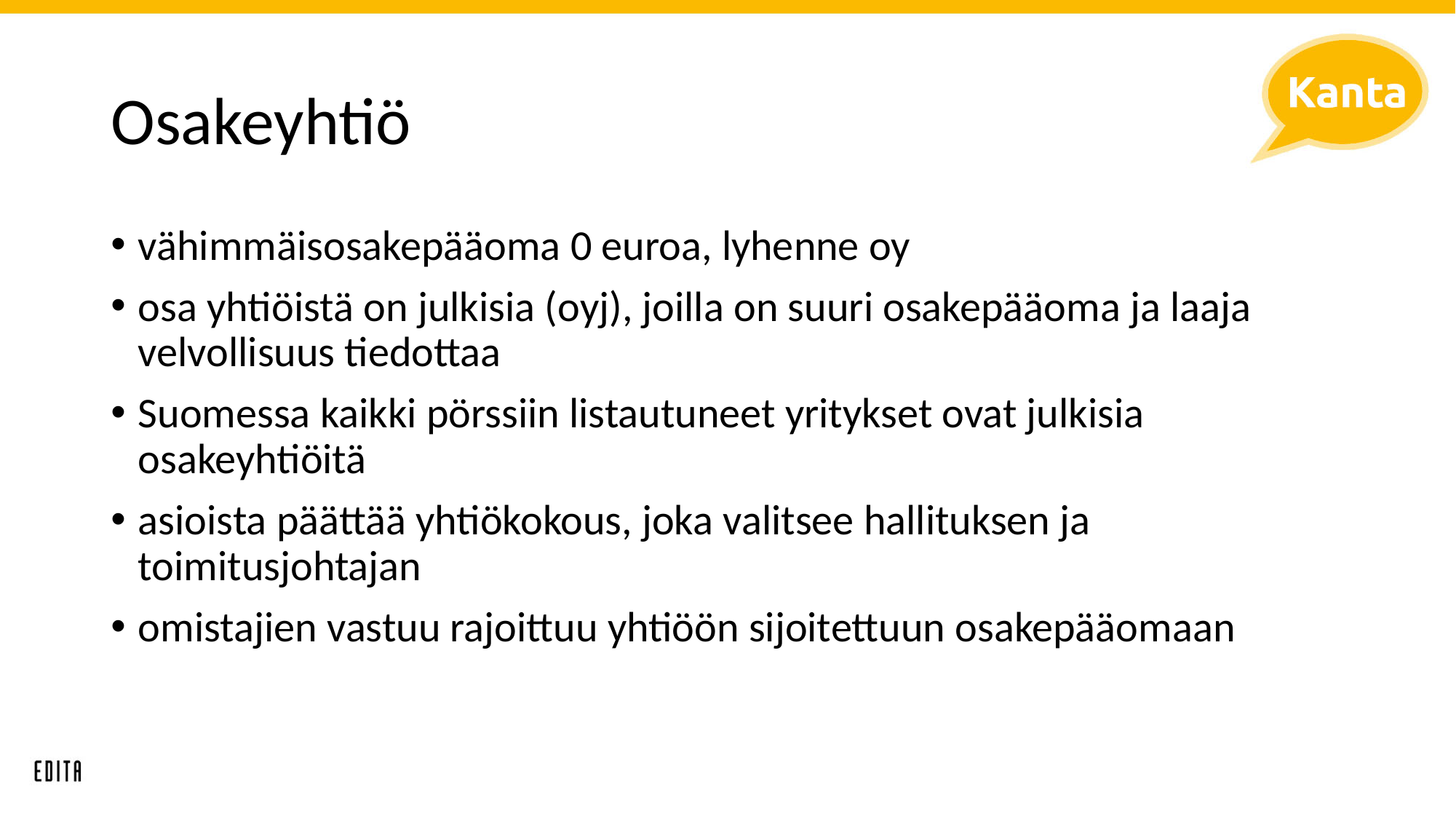

# Osakeyhtiö
vähimmäisosakepääoma 0 euroa, lyhenne oy
osa yhtiöistä on julkisia (oyj), joilla on suuri osakepääoma ja laaja velvollisuus tiedottaa
Suomessa kaikki pörssiin listautuneet yritykset ovat julkisia osakeyhtiöitä
asioista päättää yhtiökokous, joka valitsee hallituksen ja toimitusjohtajan
omistajien vastuu rajoittuu yhtiöön sijoitettuun osakepääomaan